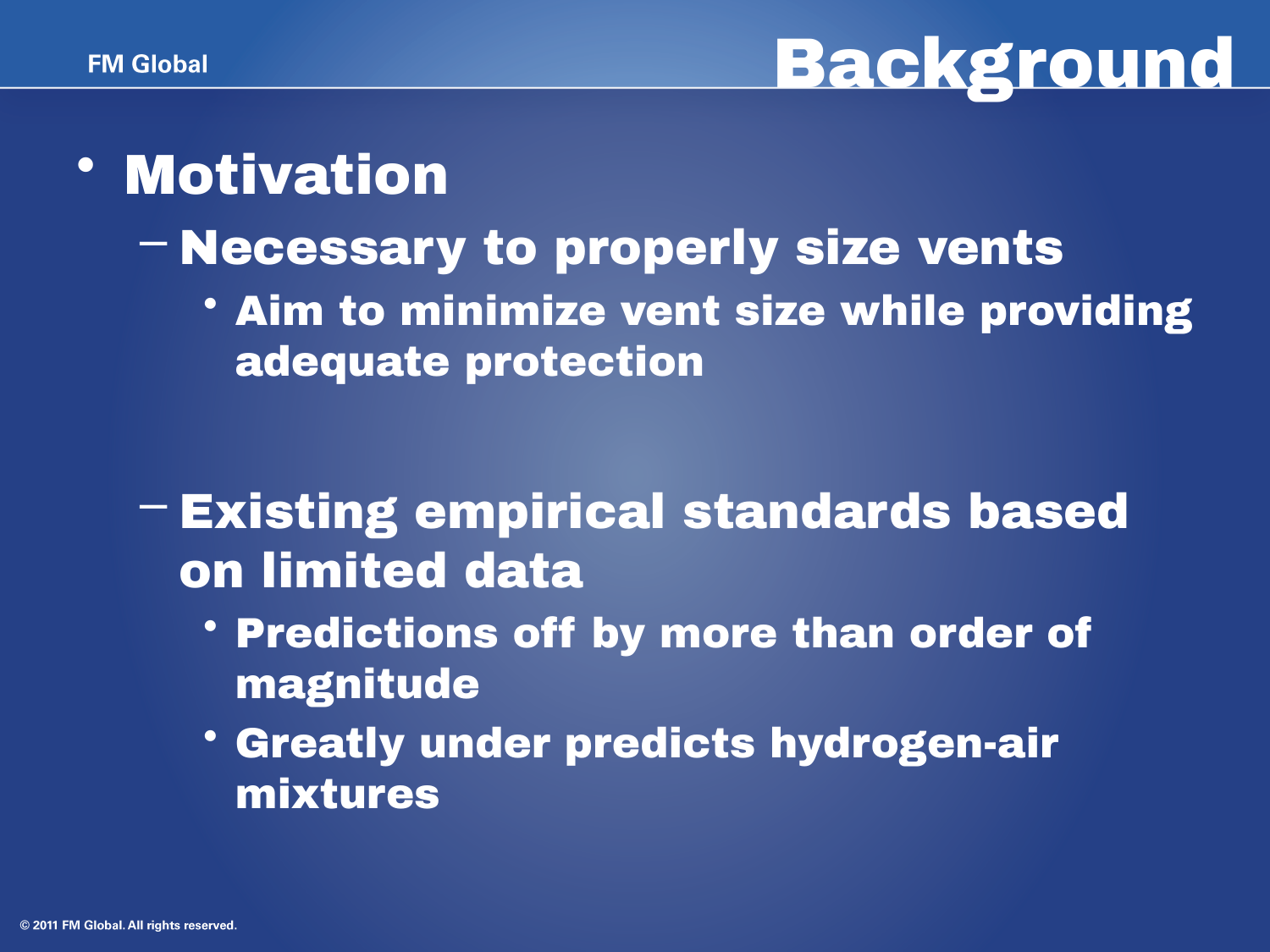

# Background
Motivation
Necessary to properly size vents
Aim to minimize vent size while providing adequate protection

Existing empirical standards based on limited data
Predictions off by more than order of magnitude
Greatly under predicts hydrogen-air mixtures